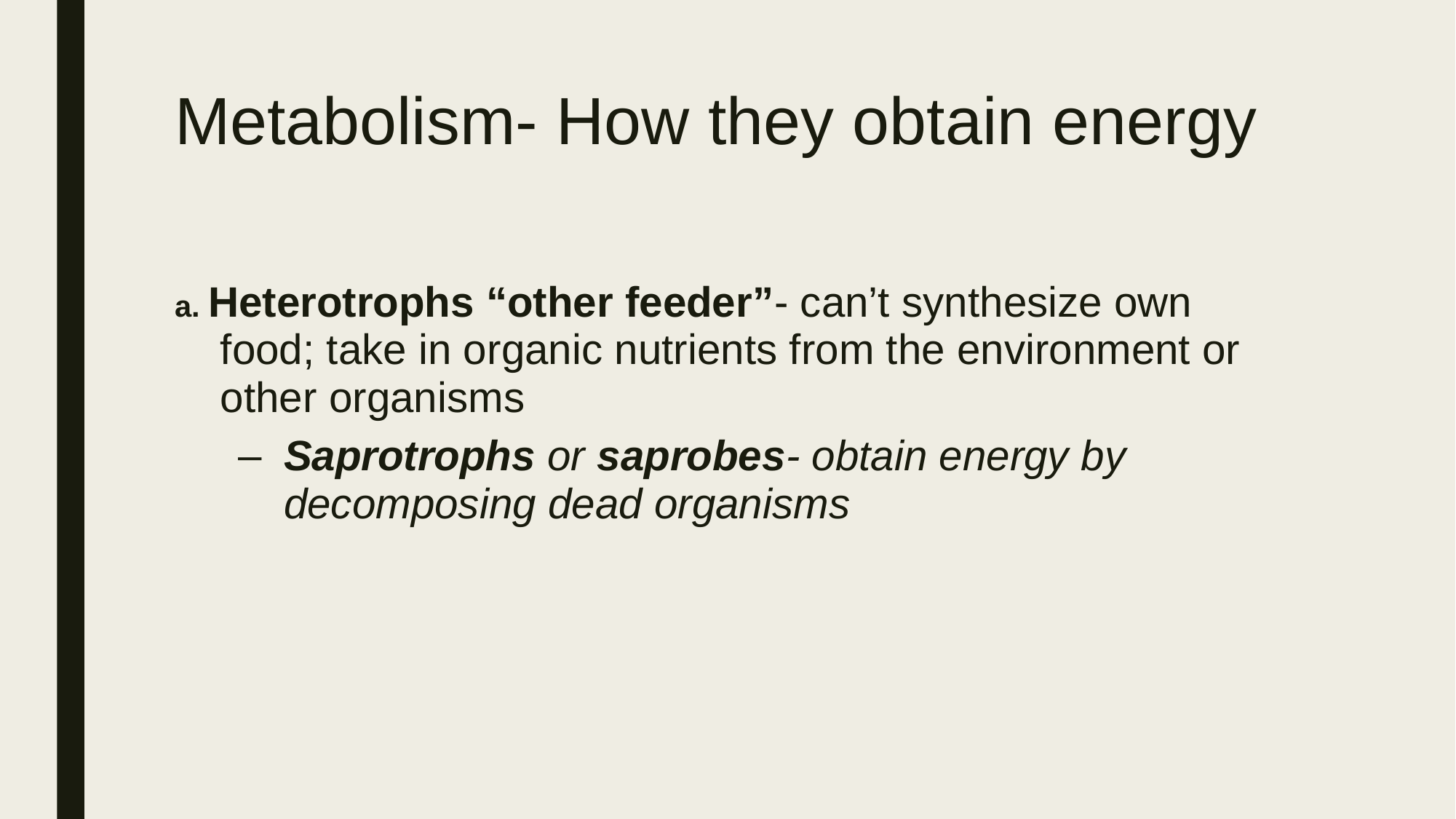

# Metabolism- How they obtain energy
a. Heterotrophs “other feeder”- can’t synthesize own food; take in organic nutrients from the environment or other organisms
Saprotrophs or saprobes- obtain energy by decomposing dead organisms